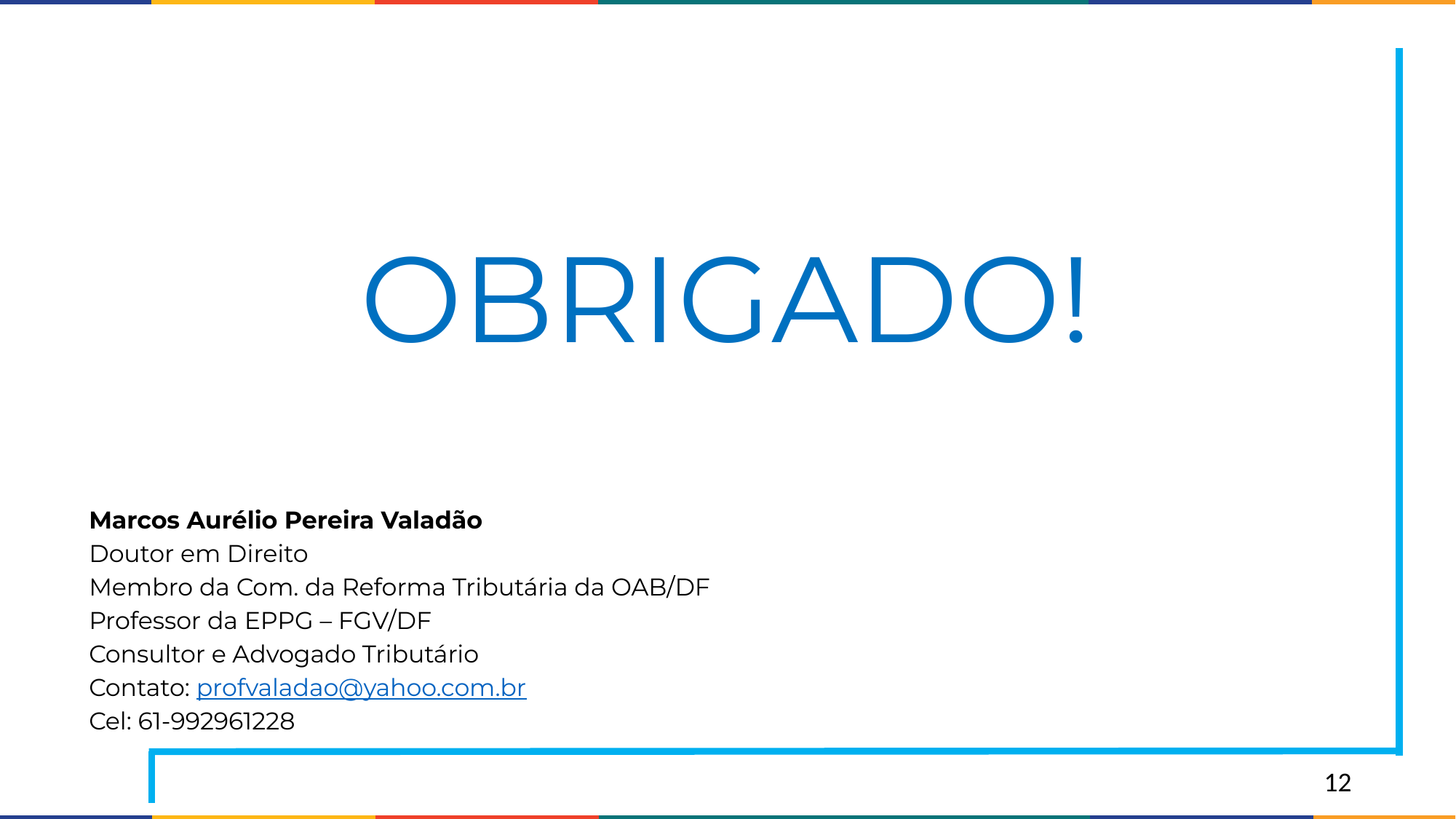

OBRIGADO!

Marcos Aurélio Pereira Valadão
Doutor em Direito
Membro da Com. da Reforma Tributária da OAB/DF
Professor da EPPG – FGV/DF
Consultor e Advogado Tributário
Contato: profvaladao@yahoo.com.br
Cel: 61-992961228

12